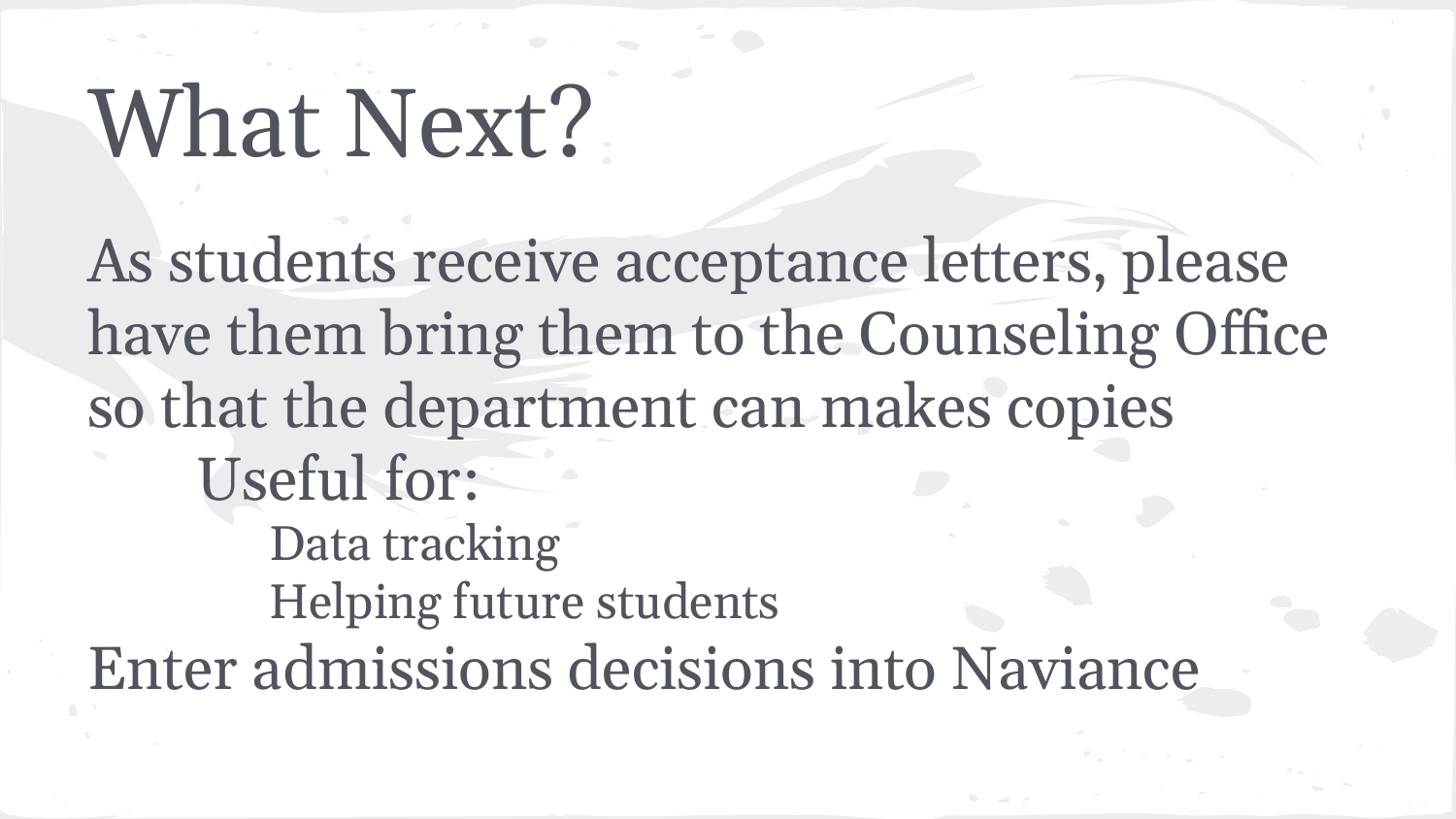

# What Next?
As students receive acceptance letters, please have them bring them to the Counseling Office so that the department can makes copies
Useful for:
Data tracking
Helping future students
Enter admissions decisions into Naviance